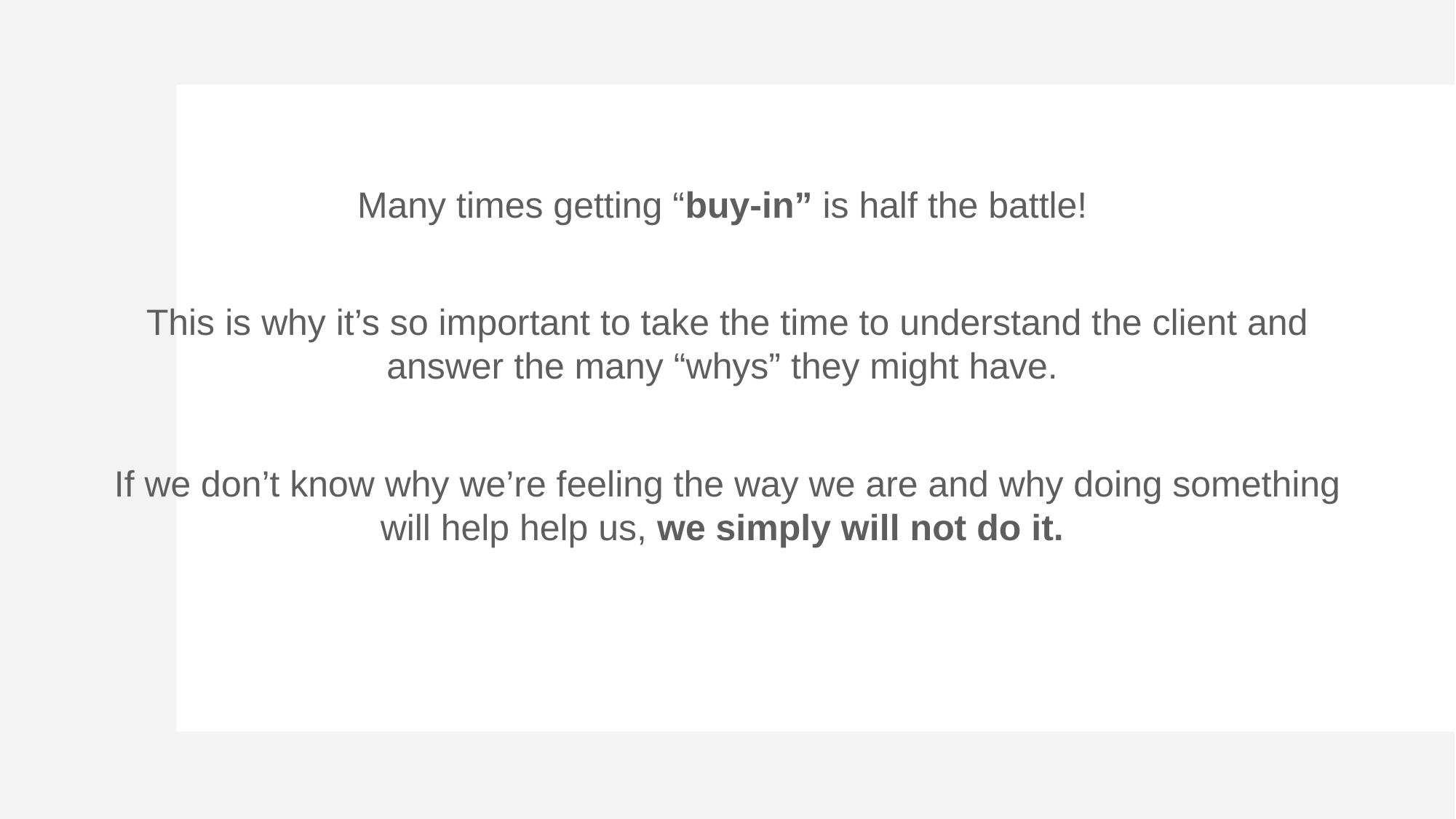

Many times getting “buy-in” is half the battle!

This is why it’s so important to take the time to understand the client and answer the many “whys” they might have.

If we don’t know why we’re feeling the way we are and why doing something will help help us, we simply will not do it.